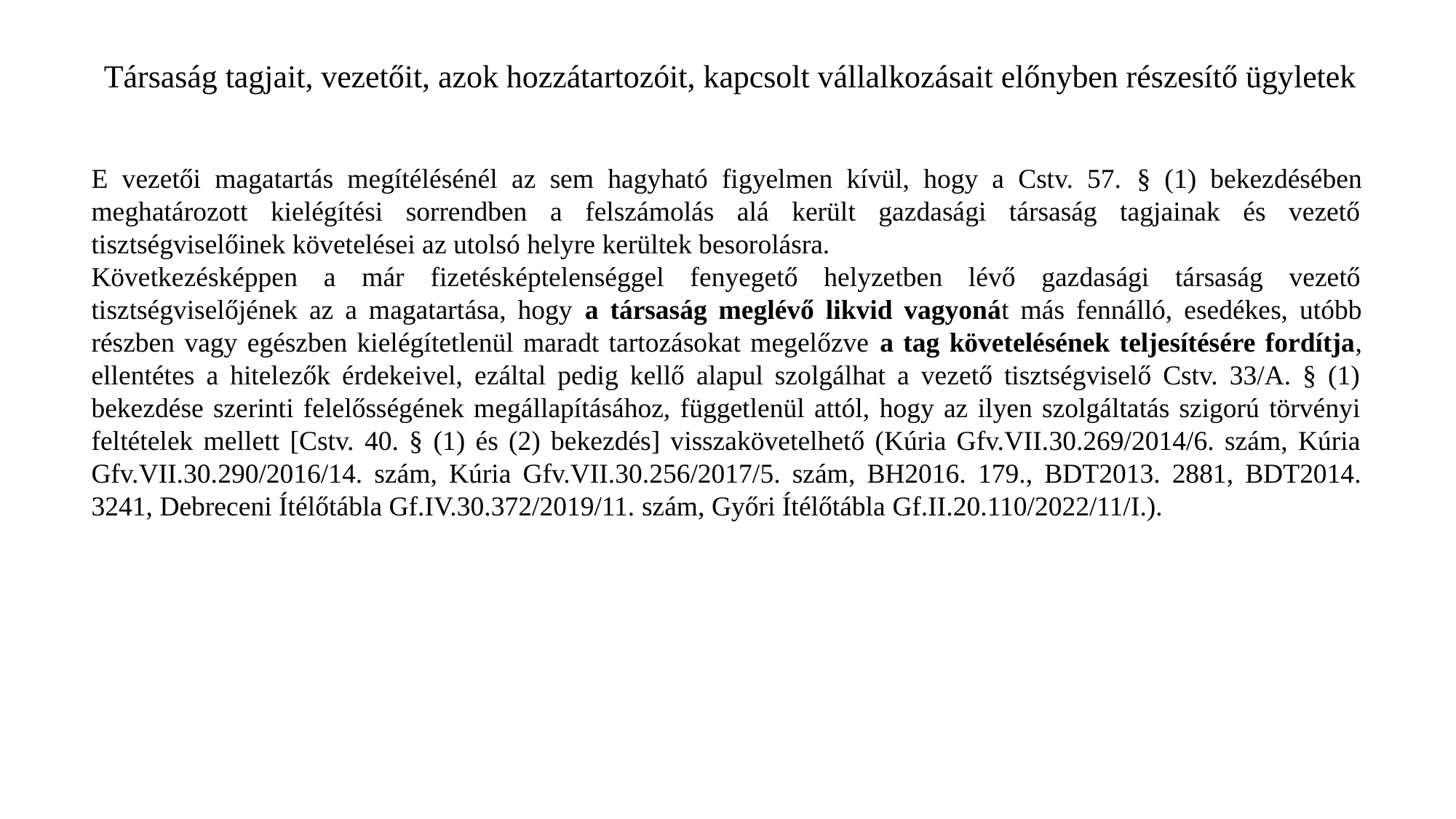

# Társaság tagjait, vezetőit, azok hozzátartozóit, kapcsolt vállalkozásait előnyben részesítő ügyletek
E vezetői magatartás megítélésénél az sem hagyható figyelmen kívül, hogy a Cstv. 57. § (1) bekezdésében meghatározott kielégítési sorrendben a felszámolás alá került gazdasági társaság tagjainak és vezető tisztségviselőinek követelései az utolsó helyre kerültek besorolásra.
Következésképpen a már fizetésképtelenséggel fenyegető helyzetben lévő gazdasági társaság vezető tisztségviselőjének az a magatartása, hogy a társaság meglévő likvid vagyonát más fennálló, esedékes, utóbb részben vagy egészben kielégítetlenül maradt tartozásokat megelőzve a tag követelésének teljesítésére fordítja, ellentétes a hitelezők érdekeivel, ezáltal pedig kellő alapul szolgálhat a vezető tisztségviselő Cstv. 33/A. § (1) bekezdése szerinti felelősségének megállapításához, függetlenül attól, hogy az ilyen szolgáltatás szigorú törvényi feltételek mellett [Cstv. 40. § (1) és (2) bekezdés] visszakövetelhető (Kúria Gfv.VII.30.269/2014/6. szám, Kúria Gfv.VII.30.290/2016/14. szám, Kúria Gfv.VII.30.256/2017/5. szám, BH2016. 179., BDT2013. 2881, BDT2014. 3241, Debreceni Ítélőtábla Gf.IV.30.372/2019/11. szám, Győri Ítélőtábla Gf.II.20.110/2022/11/I.).